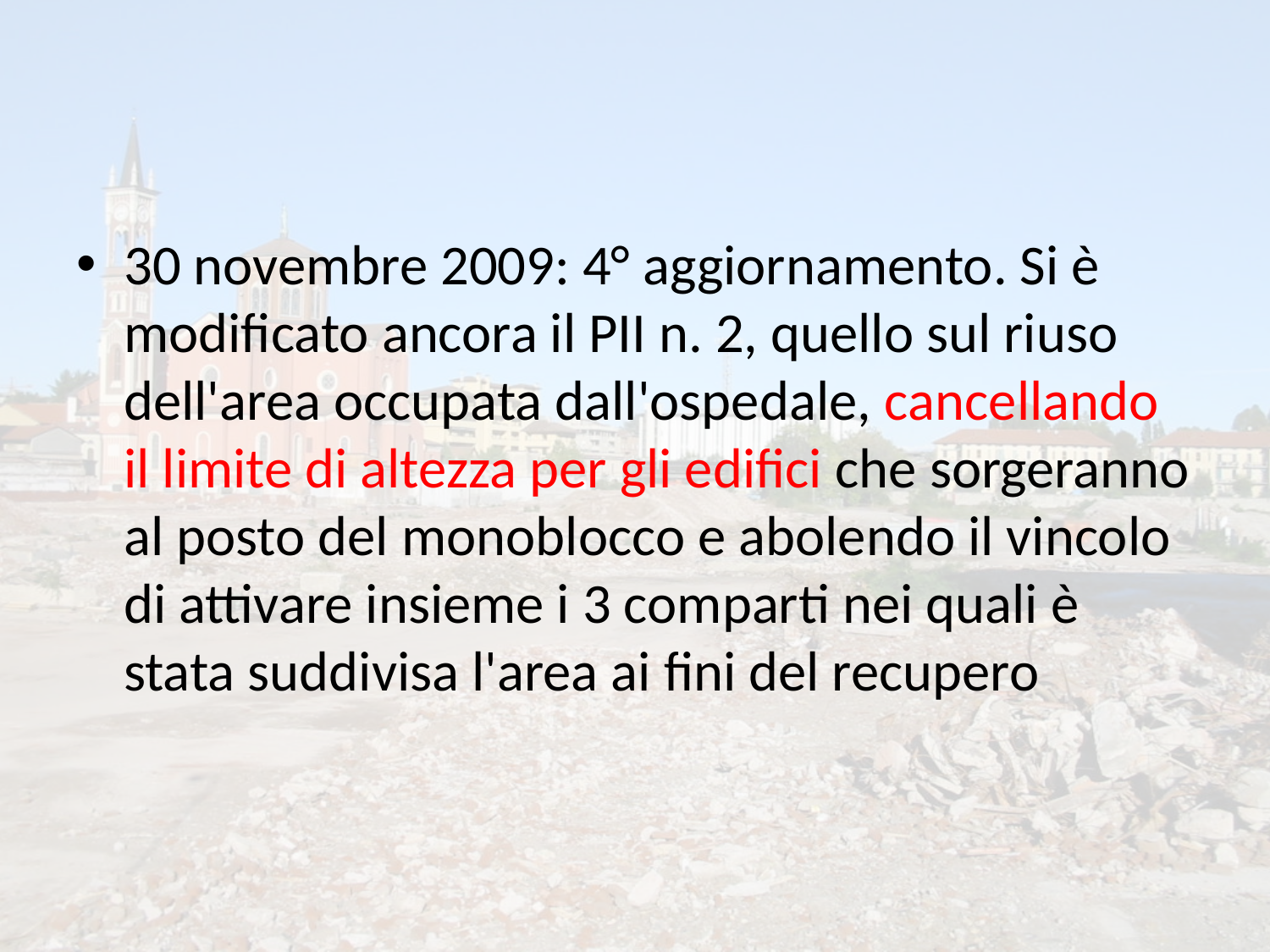

#
30 novembre 2009: 4° aggiornamento. Si è modificato ancora il PII n. 2, quello sul riuso dell'area occupata dall'ospedale, cancellando il limite di altezza per gli edifici che sorgeranno al posto del monoblocco e abolendo il vincolo di attivare insieme i 3 comparti nei quali è stata suddivisa l'area ai fini del recupero